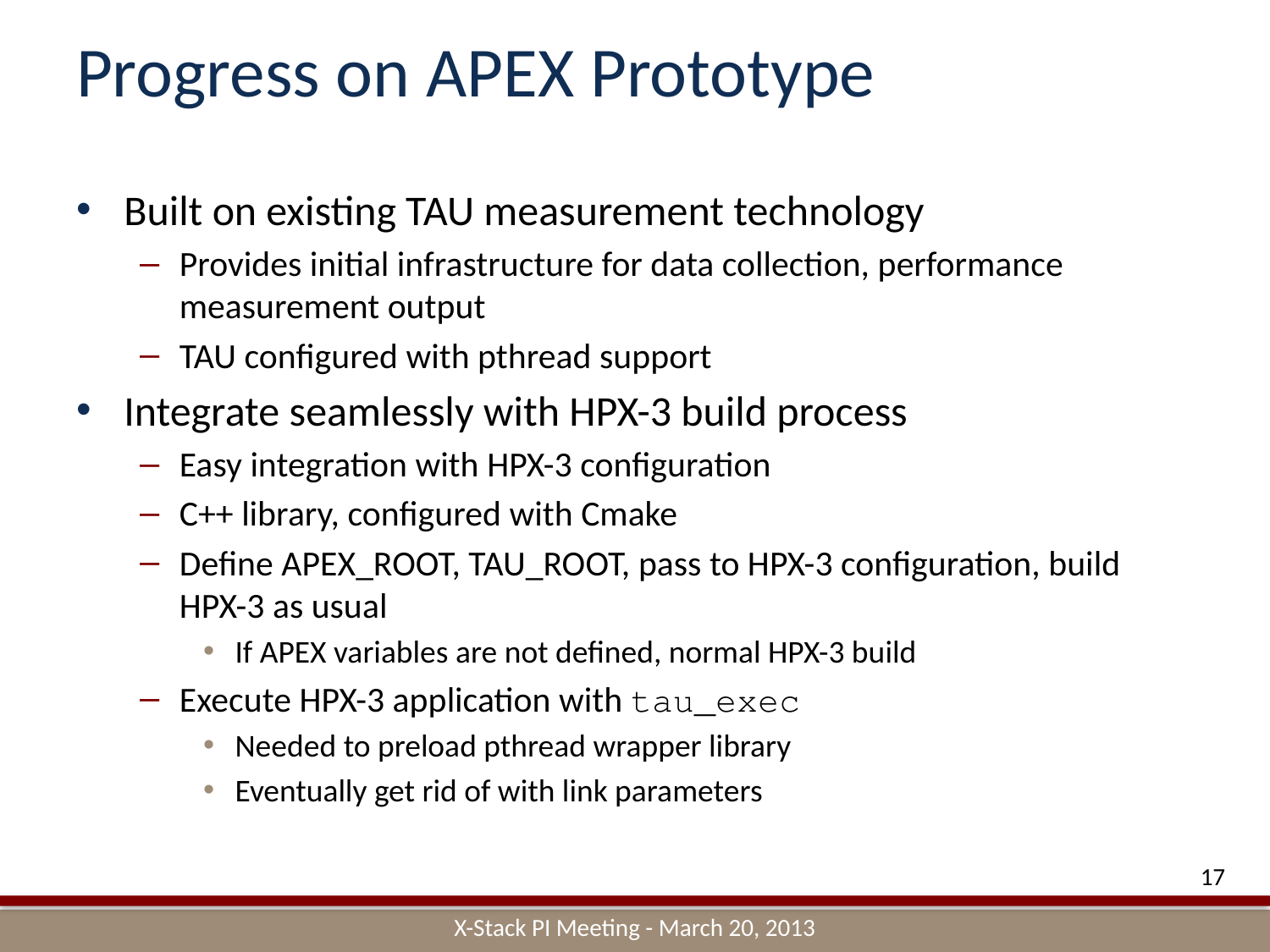

# Progress on APEX Prototype
Built on existing TAU measurement technology
Provides initial infrastructure for data collection, performance measurement output
TAU configured with pthread support
Integrate seamlessly with HPX-3 build process
Easy integration with HPX-3 configuration
C++ library, configured with Cmake
Define APEX_ROOT, TAU_ROOT, pass to HPX-3 configuration, build HPX-3 as usual
If APEX variables are not defined, normal HPX-3 build
Execute HPX-3 application with tau_exec
Needed to preload pthread wrapper library
Eventually get rid of with link parameters
17
X-Stack PI Meeting - March 20, 2013